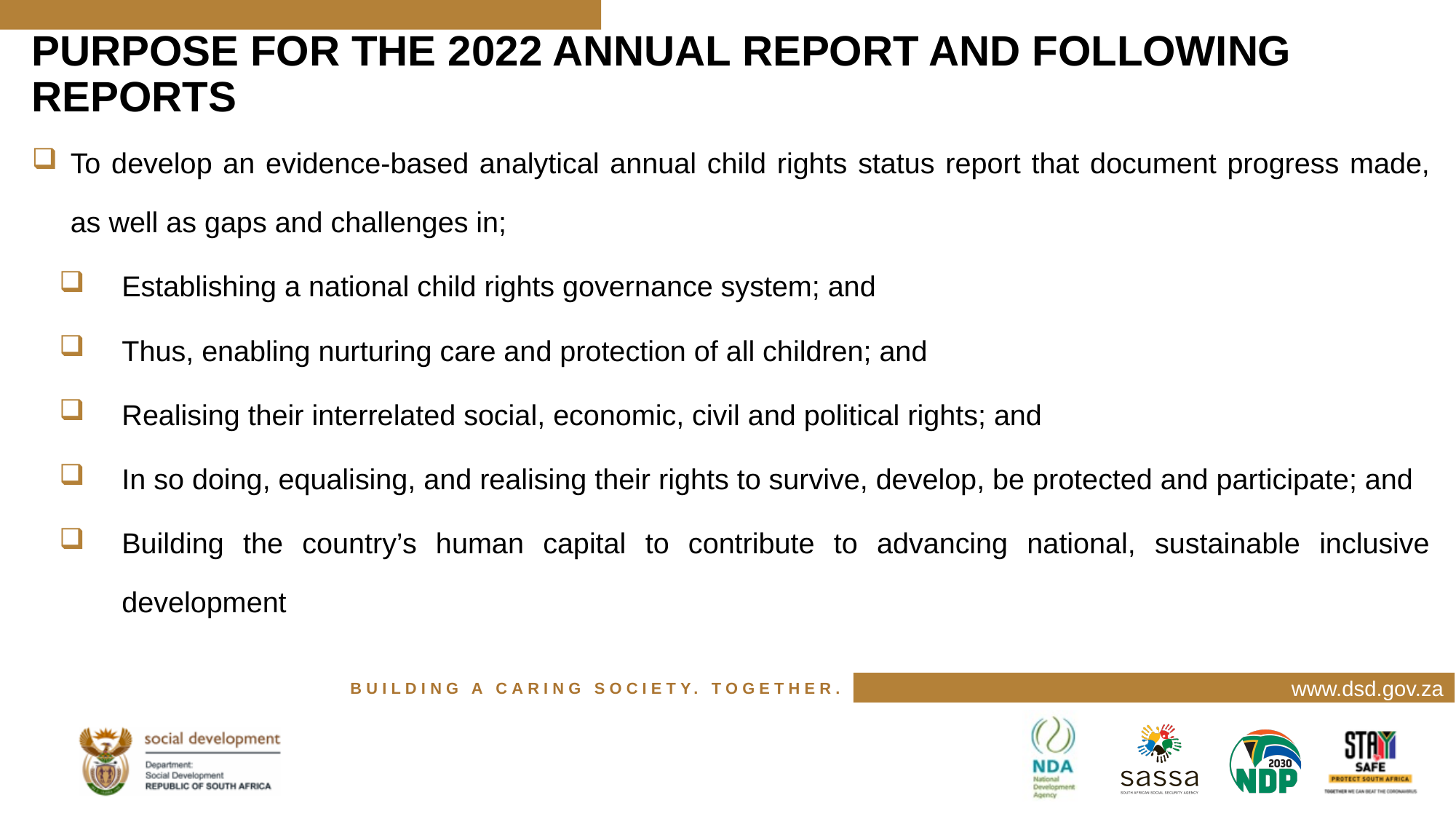

# PURPOSE FOR THE 2022 ANNUAL REPORT AND FOLLOWING REPORTS
To develop an evidence-based analytical annual child rights status report that document progress made, as well as gaps and challenges in;
Establishing a national child rights governance system; and
Thus, enabling nurturing care and protection of all children; and
Realising their interrelated social, economic, civil and political rights; and
In so doing, equalising, and realising their rights to survive, develop, be protected and participate; and
Building the country’s human capital to contribute to advancing national, sustainable inclusive development

www.dsd.gov.za
BUILDING A CARING SOCIETY. TOGETHER.